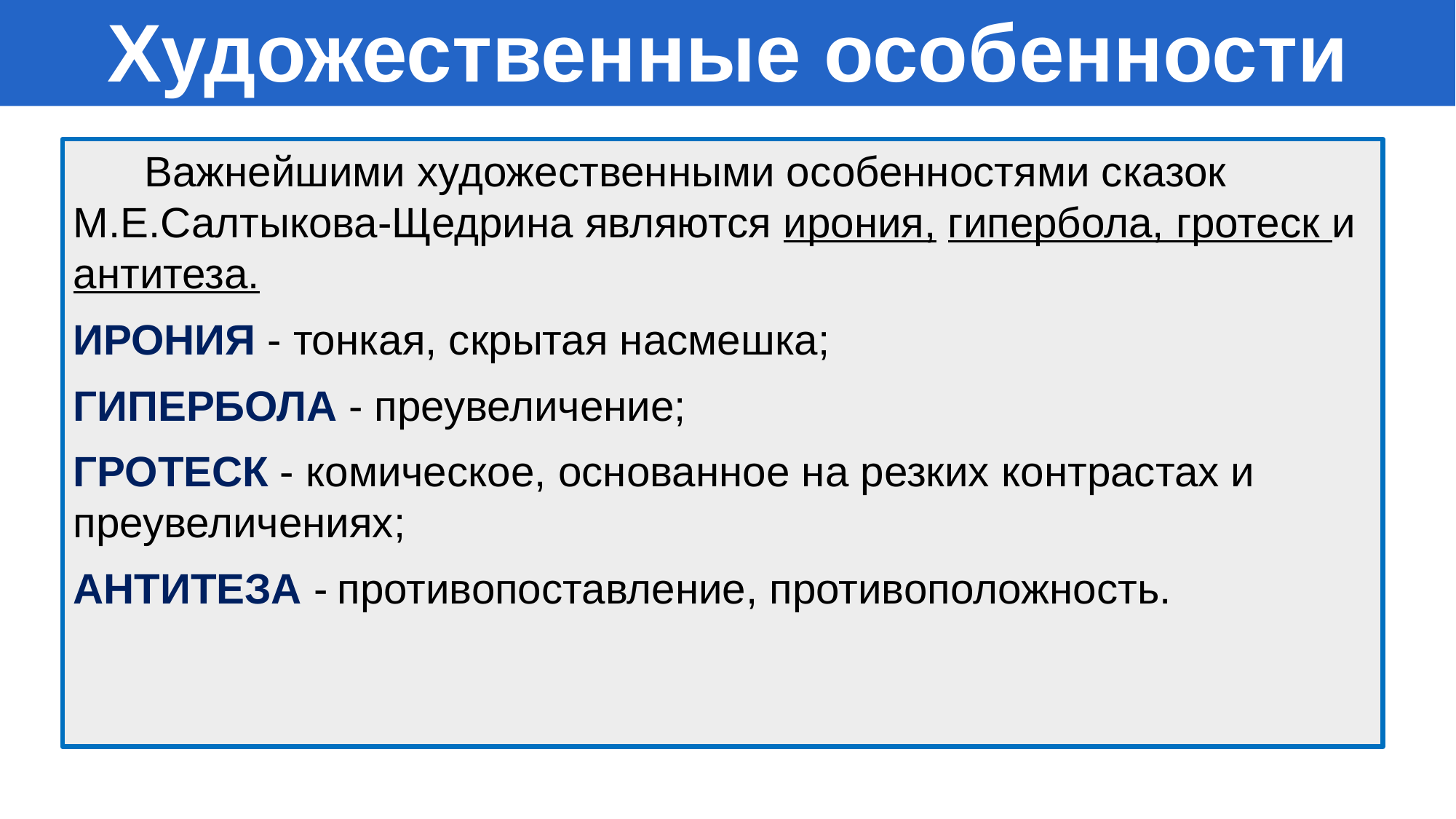

Художественные особенности
      Важнейшими художественными особенностями сказок М.Е.Салтыкова-Щедрина являются ирония, гипербола, гротеск и антитеза.
ИРОНИЯ - тонкая, скрытая насмешка;
ГИПЕРБОЛА - преувеличение;
ГРОТЕСК - комическое, основанное на резких контрастах и преувеличениях;
АНТИТЕЗА - противопоставление, противоположность.